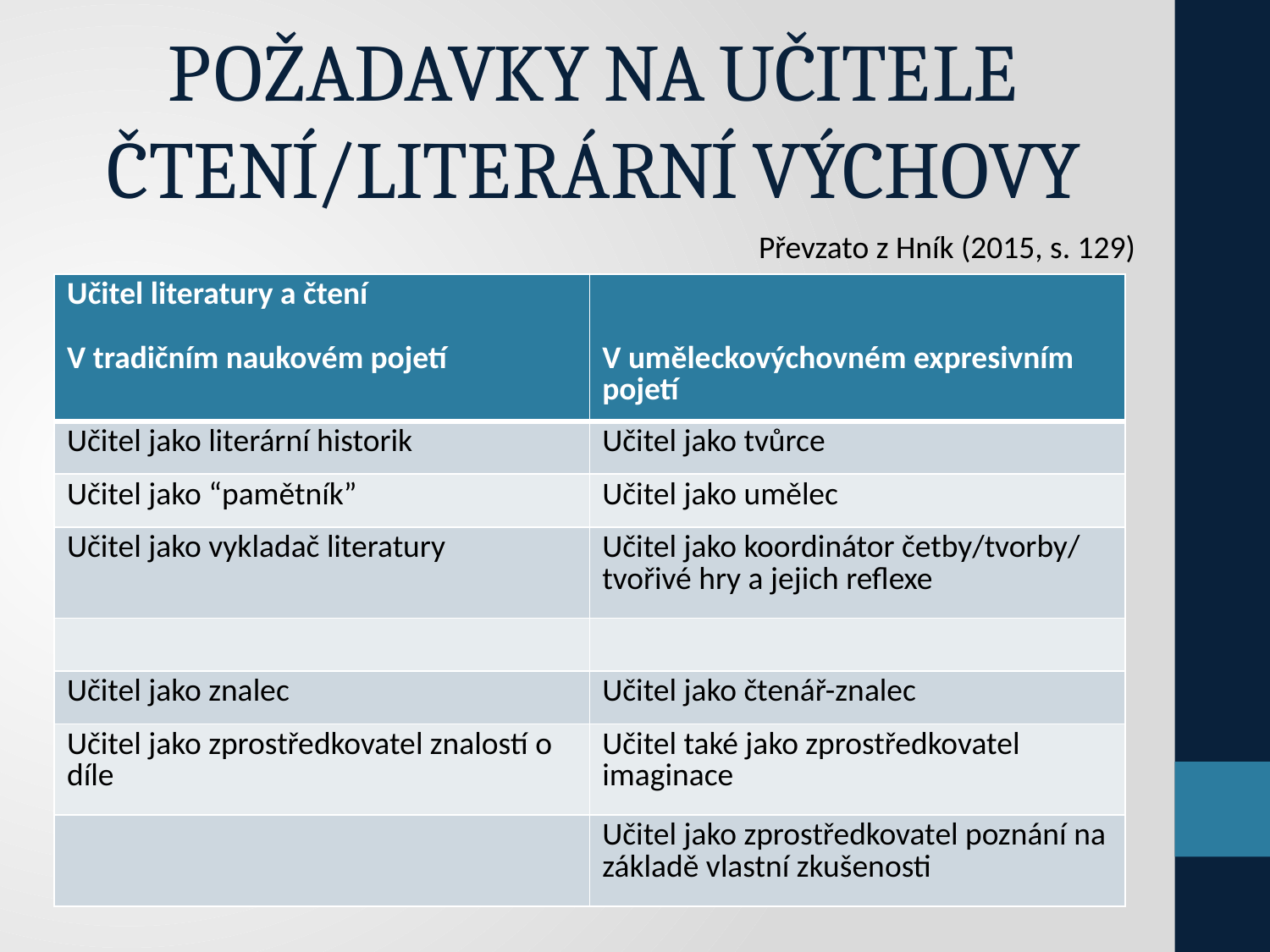

# POŽADAVKY NA UČITELE ČTENÍ/LITERÁRNÍ VÝCHOVY
Převzato z Hník (2015, s. 129)
| Učitel literatury a čtení V tradičním naukovém pojetí | V uměleckovýchovném expresivním pojetí |
| --- | --- |
| Učitel jako literární historik | Učitel jako tvůrce |
| Učitel jako “pamětník” | Učitel jako umělec |
| Učitel jako vykladač literatury | Učitel jako koordinátor četby/tvorby/ tvořivé hry a jejich reflexe |
|  |  |
| Učitel jako znalec | Učitel jako čtenář-znalec |
| Učitel jako zprostředkovatel znalostí o díle | Učitel také jako zprostředkovatel imaginace |
|  | Učitel jako zprostředkovatel poznání na základě vlastní zkušenosti |